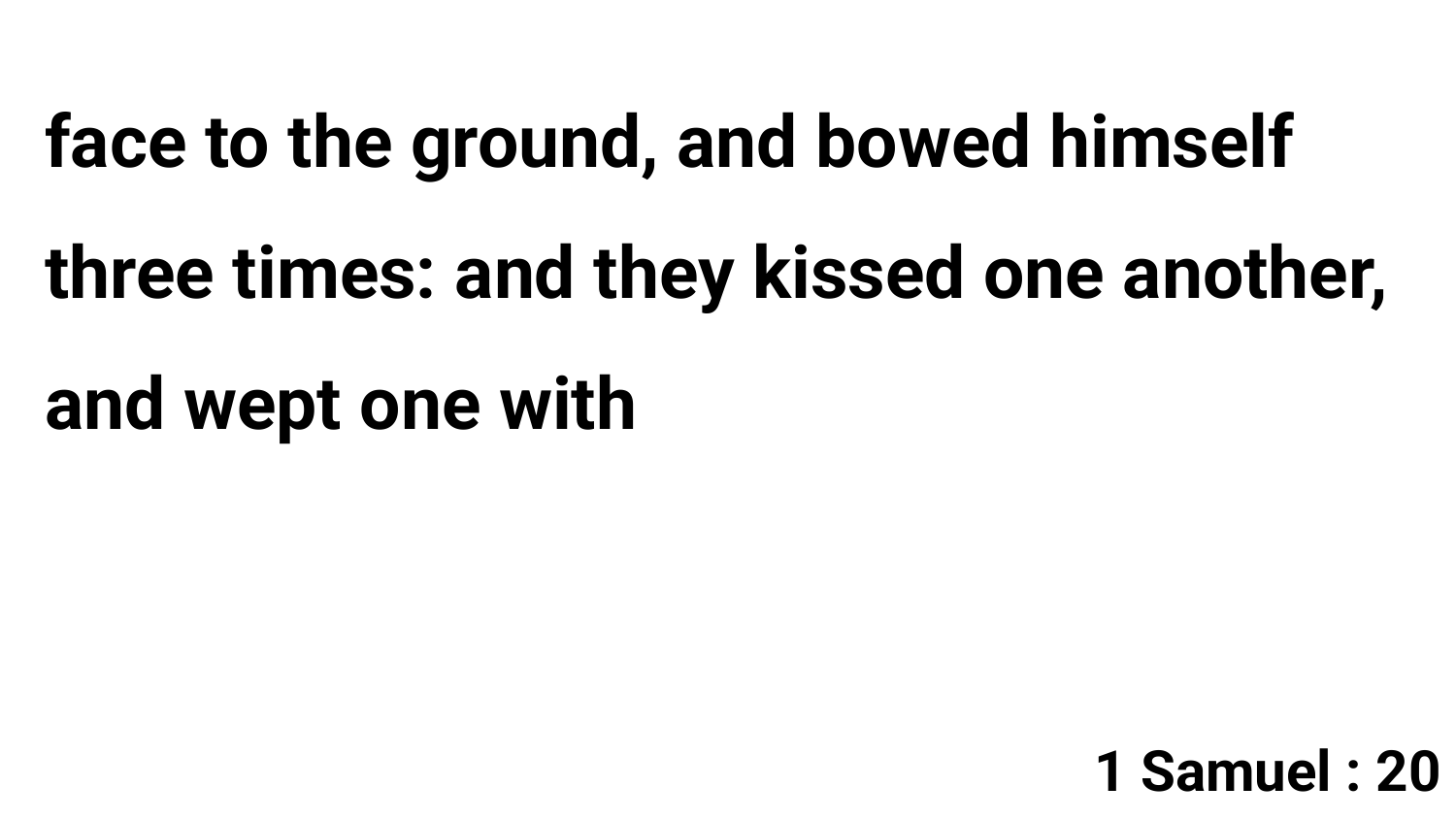

face to the ground, and bowed himself three times: and they kissed one another, and wept one with
1 Samuel : 20